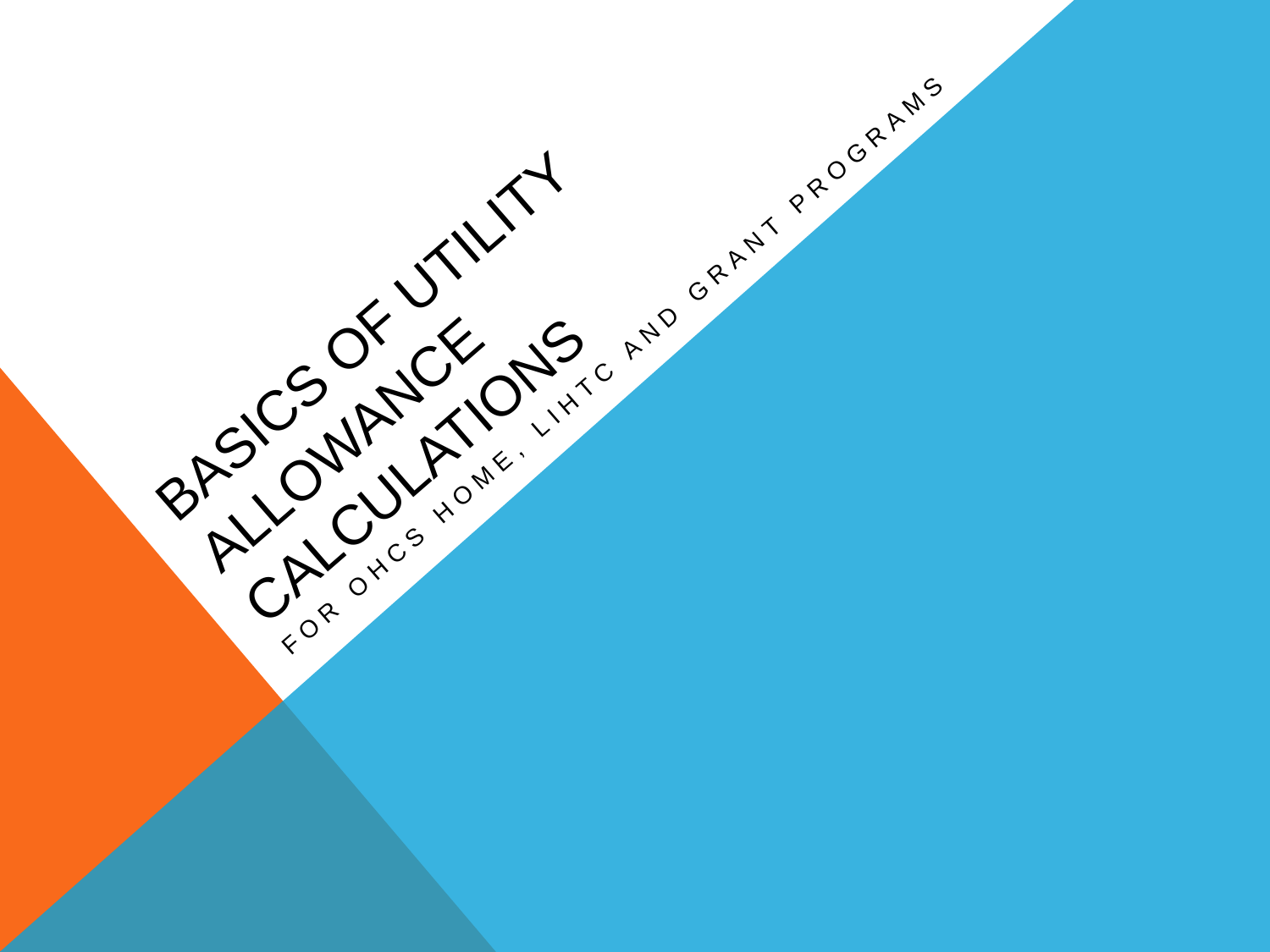

# Basics of utility allowance calculations
For OHCS HOME, LIHTC and grant programs